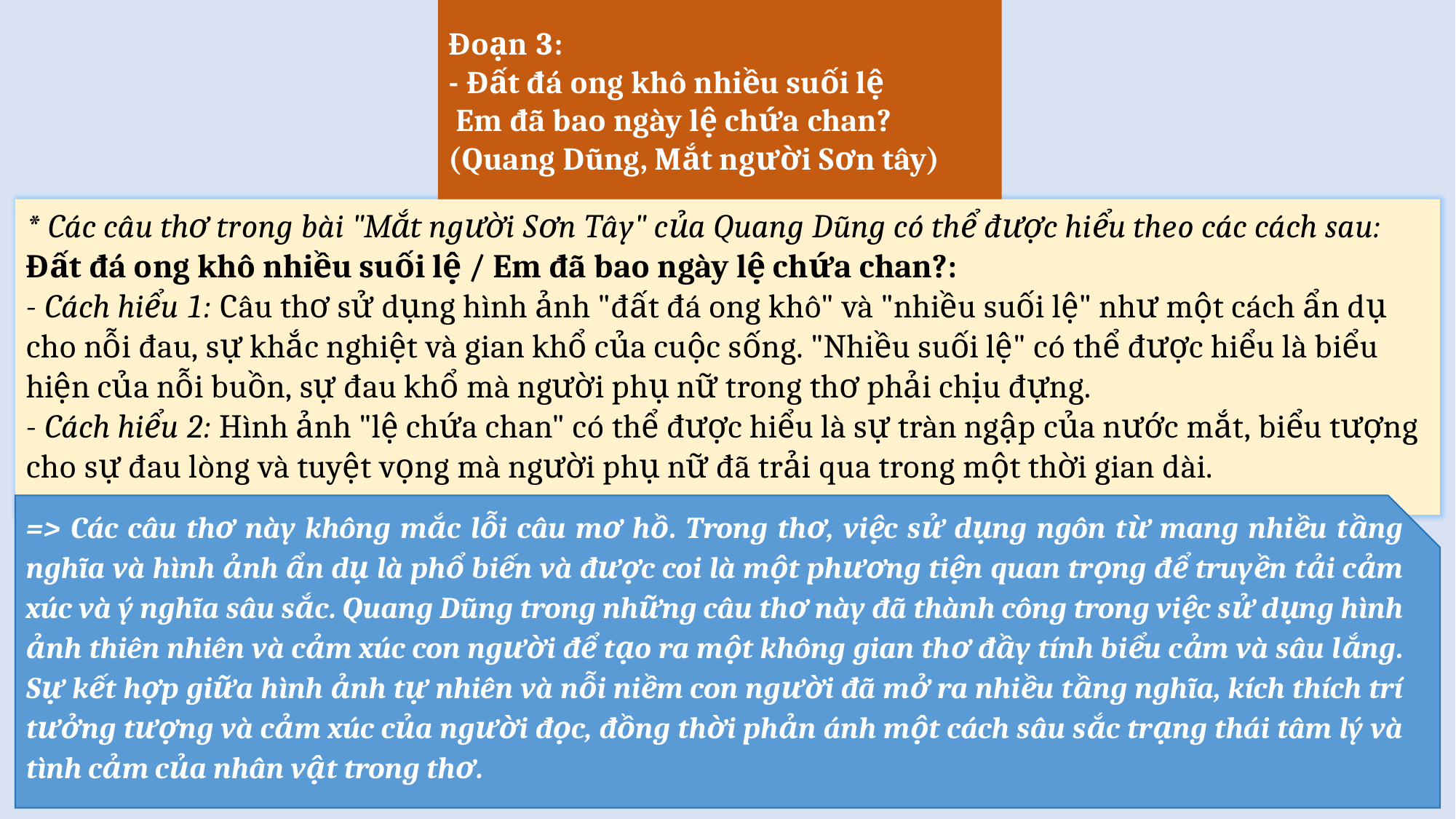

Đoạn 3:
- Đất đá ong khô nhiều suối lệ
 Em đã bao ngày lệ chứa chan?
(Quang Dũng, Mắt người Sơn tây)
* Các câu thơ trong bài "Mắt người Sơn Tây" của Quang Dũng có thể được hiểu theo các cách sau:
Đất đá ong khô nhiều suối lệ / Em đã bao ngày lệ chứa chan?:
- Cách hiểu 1: Câu thơ sử dụng hình ảnh "đất đá ong khô" và "nhiều suối lệ" như một cách ẩn dụ cho nỗi đau, sự khắc nghiệt và gian khổ của cuộc sống. "Nhiều suối lệ" có thể được hiểu là biểu hiện của nỗi buồn, sự đau khổ mà người phụ nữ trong thơ phải chịu đựng.
- Cách hiểu 2: Hình ảnh "lệ chứa chan" có thể được hiểu là sự tràn ngập của nước mắt, biểu tượng cho sự đau lòng và tuyệt vọng mà người phụ nữ đã trải qua trong một thời gian dài.
=> Các câu thơ này không mắc lỗi câu mơ hồ. Trong thơ, việc sử dụng ngôn từ mang nhiều tầng nghĩa và hình ảnh ẩn dụ là phổ biến và được coi là một phương tiện quan trọng để truyền tải cảm xúc và ý nghĩa sâu sắc. Quang Dũng trong những câu thơ này đã thành công trong việc sử dụng hình ảnh thiên nhiên và cảm xúc con người để tạo ra một không gian thơ đầy tính biểu cảm và sâu lắng. Sự kết hợp giữa hình ảnh tự nhiên và nỗi niềm con người đã mở ra nhiều tầng nghĩa, kích thích trí tưởng tượng và cảm xúc của người đọc, đồng thời phản ánh một cách sâu sắc trạng thái tâm lý và tình cảm của nhân vật trong thơ.